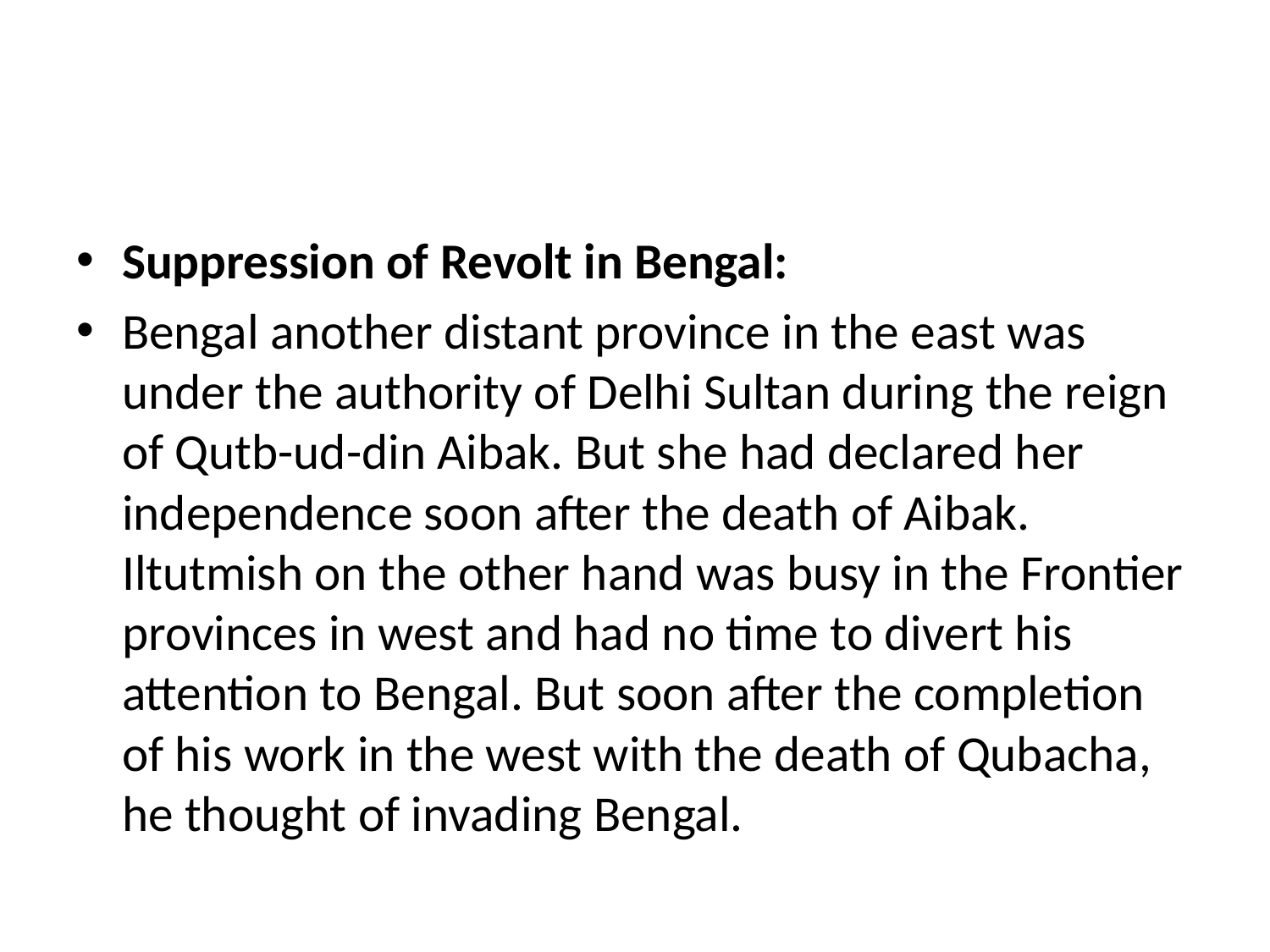

#
Suppression of Revolt in Bengal:
Bengal another distant province in the east was under the authority of Delhi Sultan during the reign of Qutb-ud-din Aibak. But she had declared her independence soon after the death of Aibak. Iltutmish on the other hand was busy in the Frontier provinces in west and had no time to divert his attention to Bengal. But soon after the completion of his work in the west with the death of Qubacha, he thought of invading Bengal.